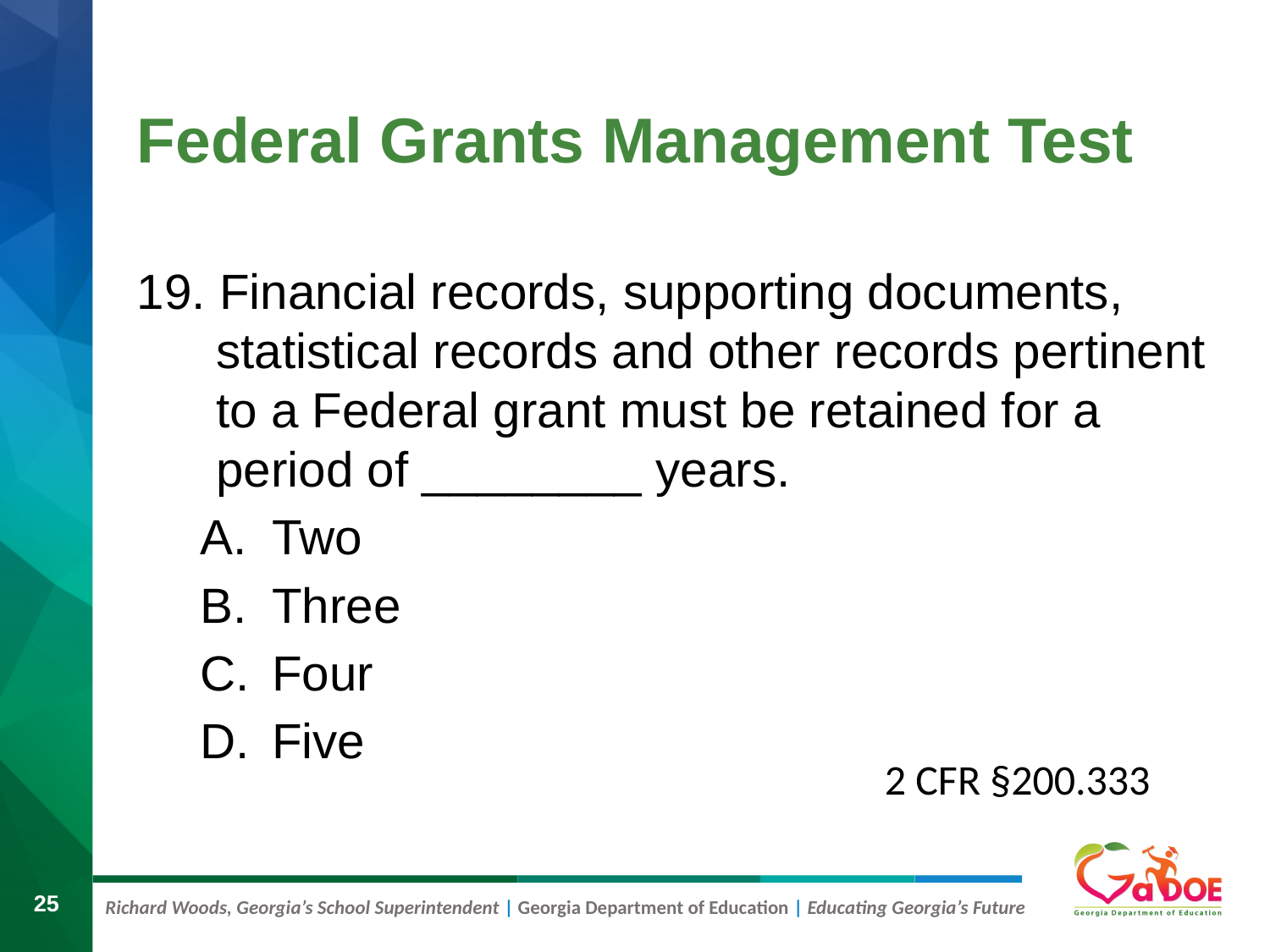

# Federal Grants Management Test
19. Financial records, supporting documents, statistical records and other records pertinent to a Federal grant must be retained for a period of ________ years.
Two
Three
Four
Five
2 CFR §200.333